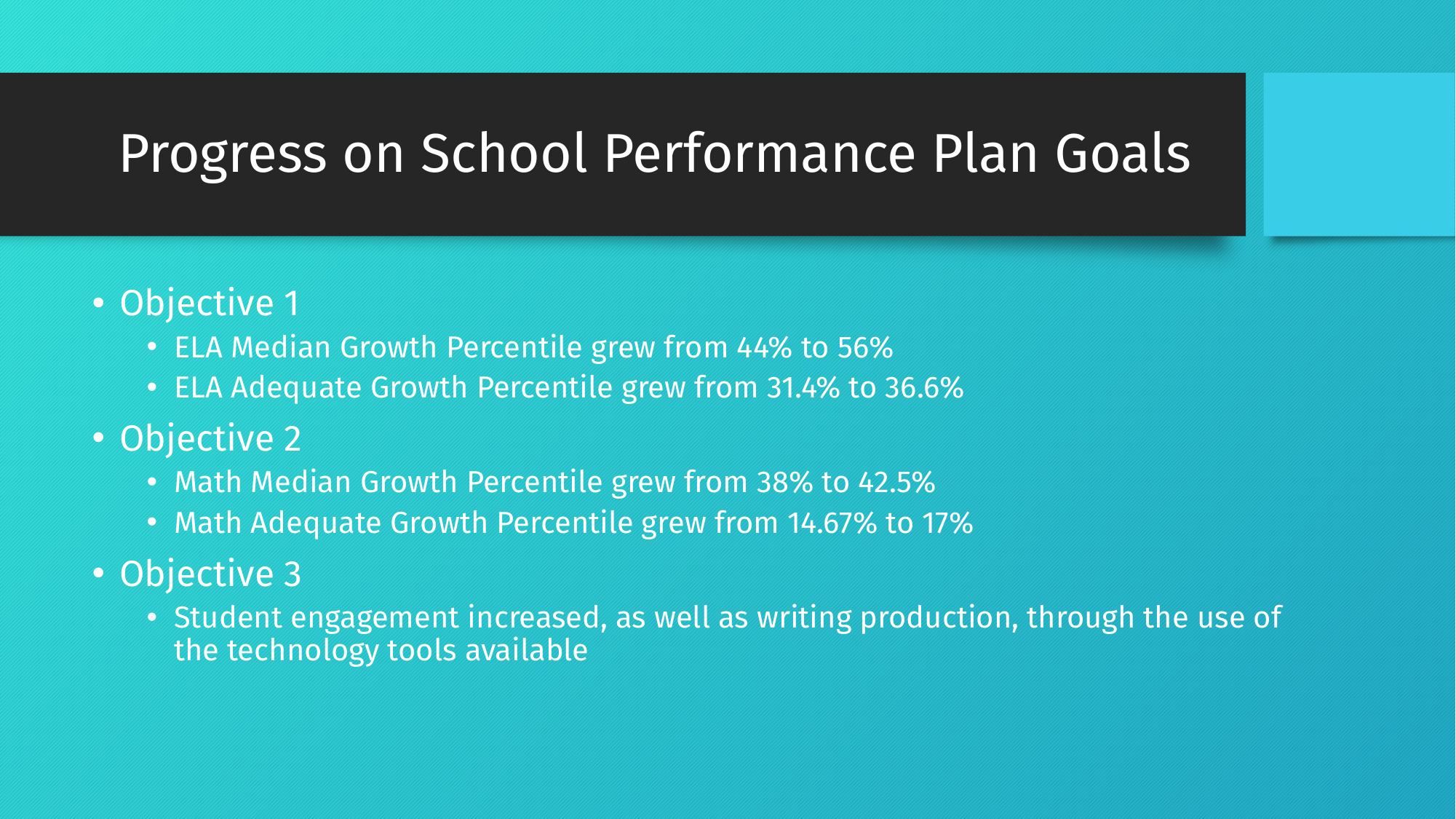

# Progress on School Performance Plan Goals
Objective 1
ELA Median Growth Percentile grew from 44% to 56%
ELA Adequate Growth Percentile grew from 31.4% to 36.6%
Objective 2
Math Median Growth Percentile grew from 38% to 42.5%
Math Adequate Growth Percentile grew from 14.67% to 17%
Objective 3
Student engagement increased, as well as writing production, through the use of the technology tools available